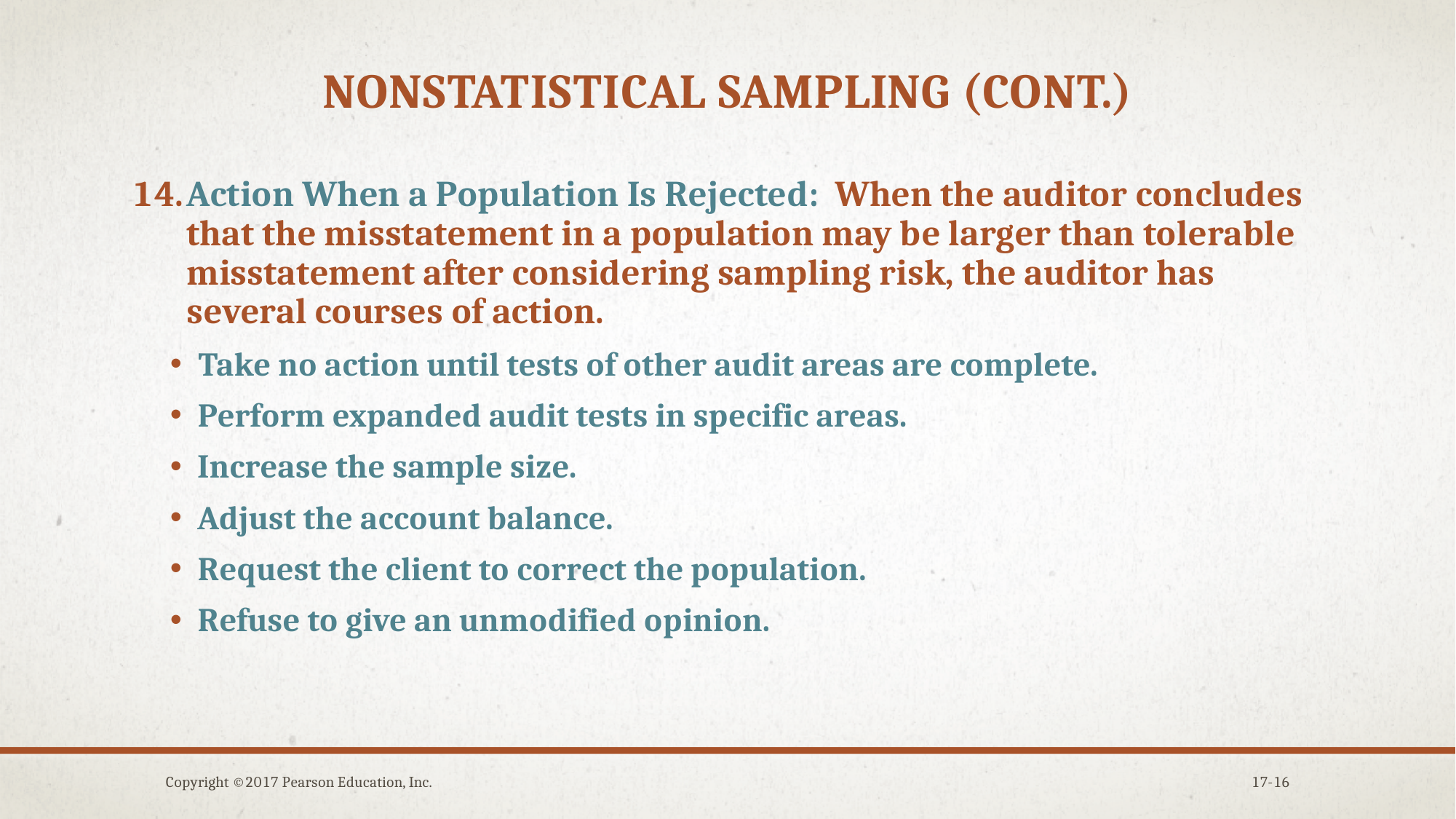

# Nonstatistical sampling (cont.)
Action When a Population Is Rejected:  When the auditor concludes that the misstatement in a population may be larger than tolerable misstatement after considering sampling risk, the auditor has several courses of action.
Take no action until tests of other audit areas are complete.
Perform expanded audit tests in specific areas.
Increase the sample size.
Adjust the account balance.
Request the client to correct the population.
Refuse to give an unmodified opinion.

Copyright ©2017 Pearson Education, Inc.
17-16